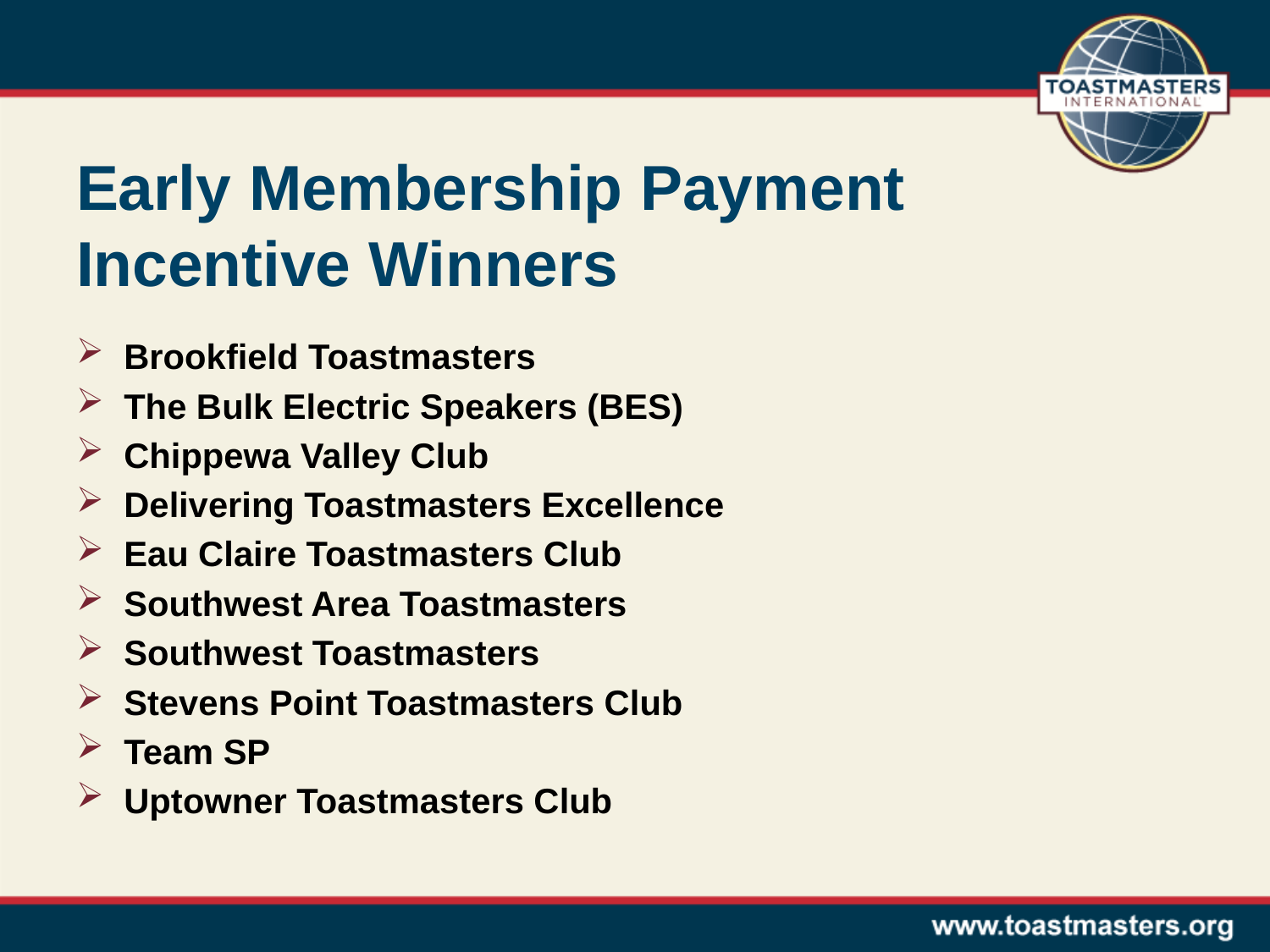

# Early Membership Payment Incentive Winners
Brookfield Toastmasters
The Bulk Electric Speakers (BES)
Chippewa Valley Club
Delivering Toastmasters Excellence
Eau Claire Toastmasters Club
Southwest Area Toastmasters
Southwest Toastmasters
Stevens Point Toastmasters Club
Team SP
Uptowner Toastmasters Club